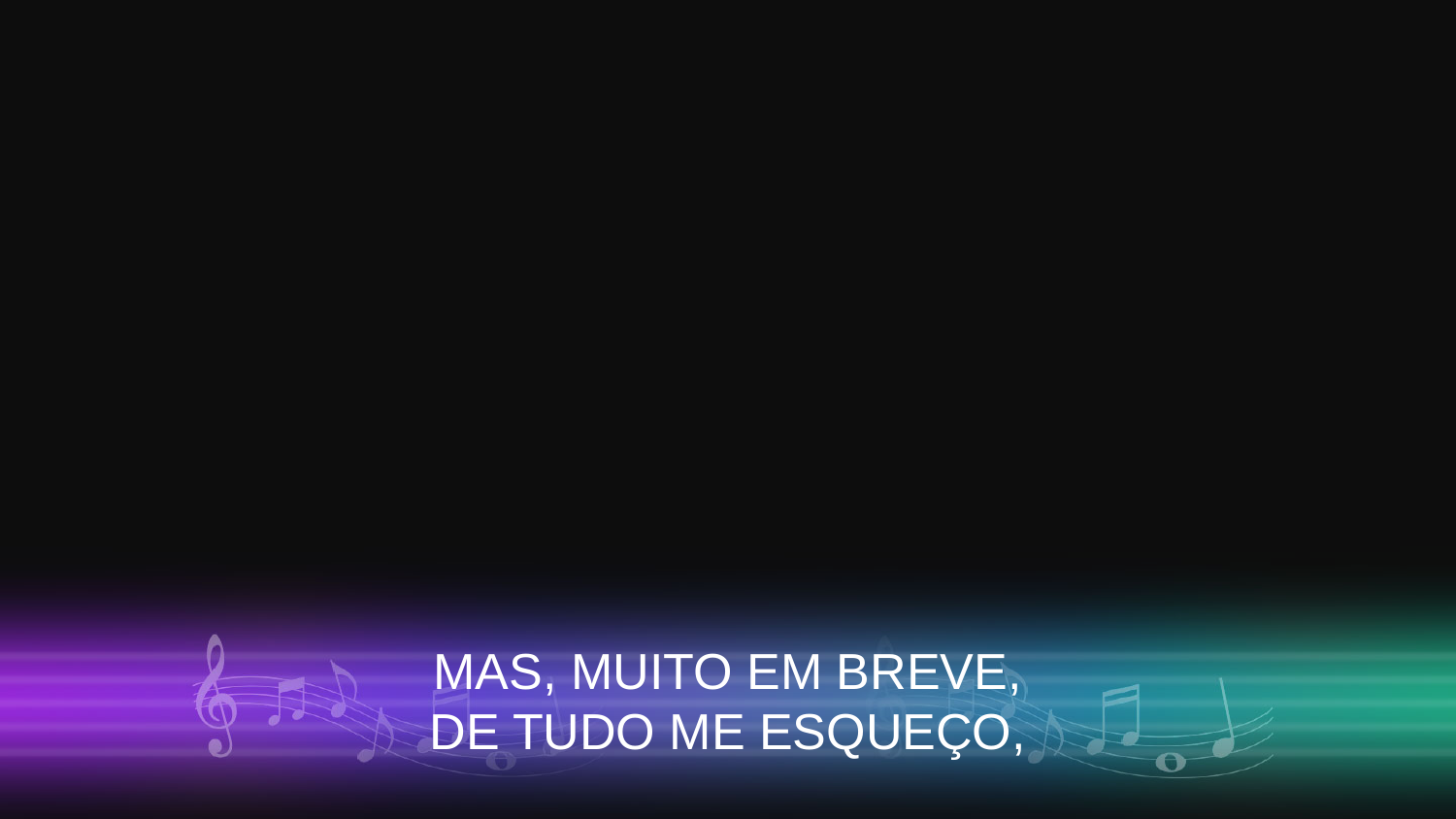

MAS, MUITO EM BREVE,
DE TUDO ME ESQUEÇO,